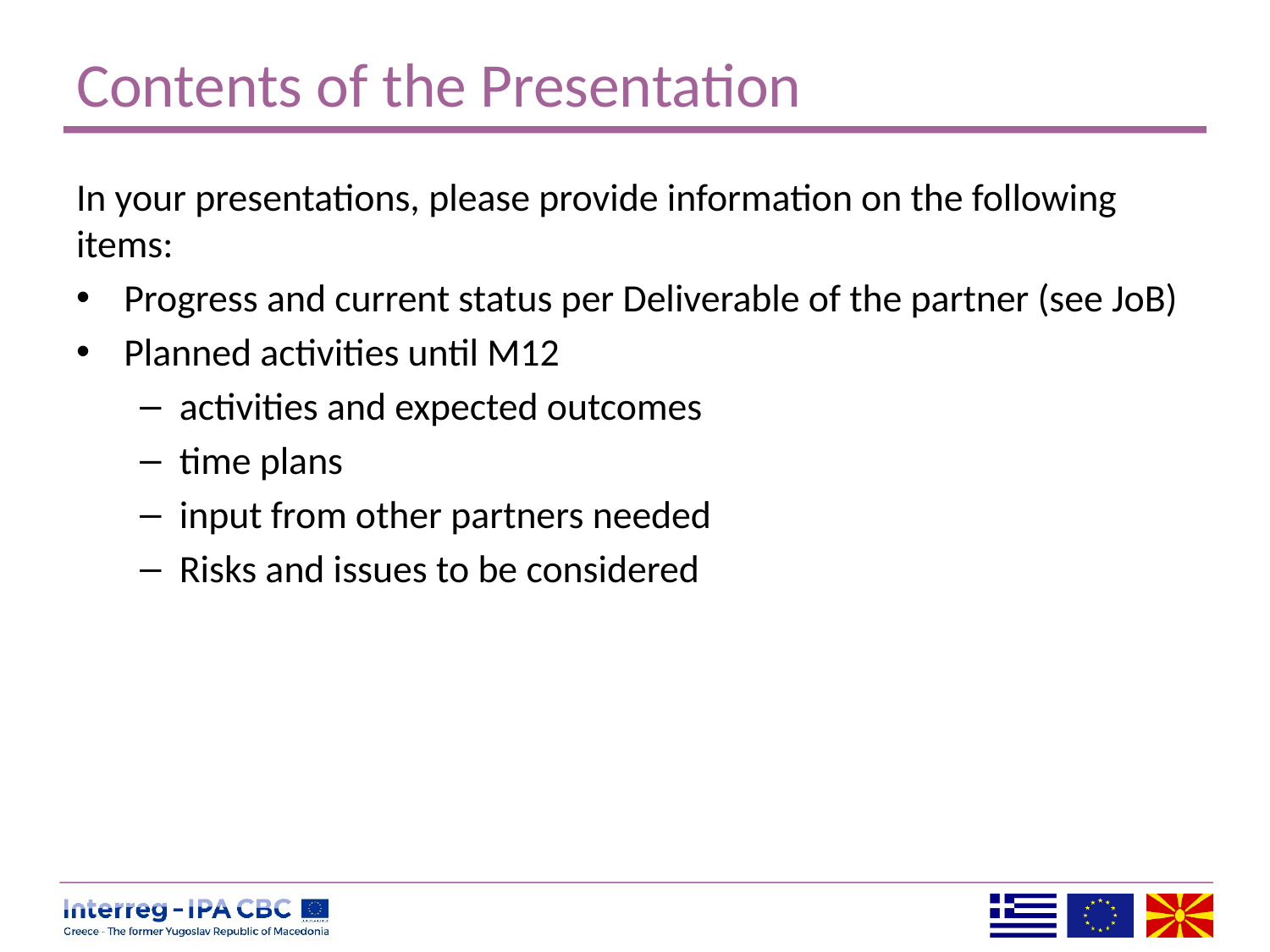

# Contents of the Presentation
In your presentations, please provide information on the following items:
Progress and current status per Deliverable of the partner (see JoB)
Planned activities until M12
activities and expected outcomes
time plans
input from other partners needed
Risks and issues to be considered